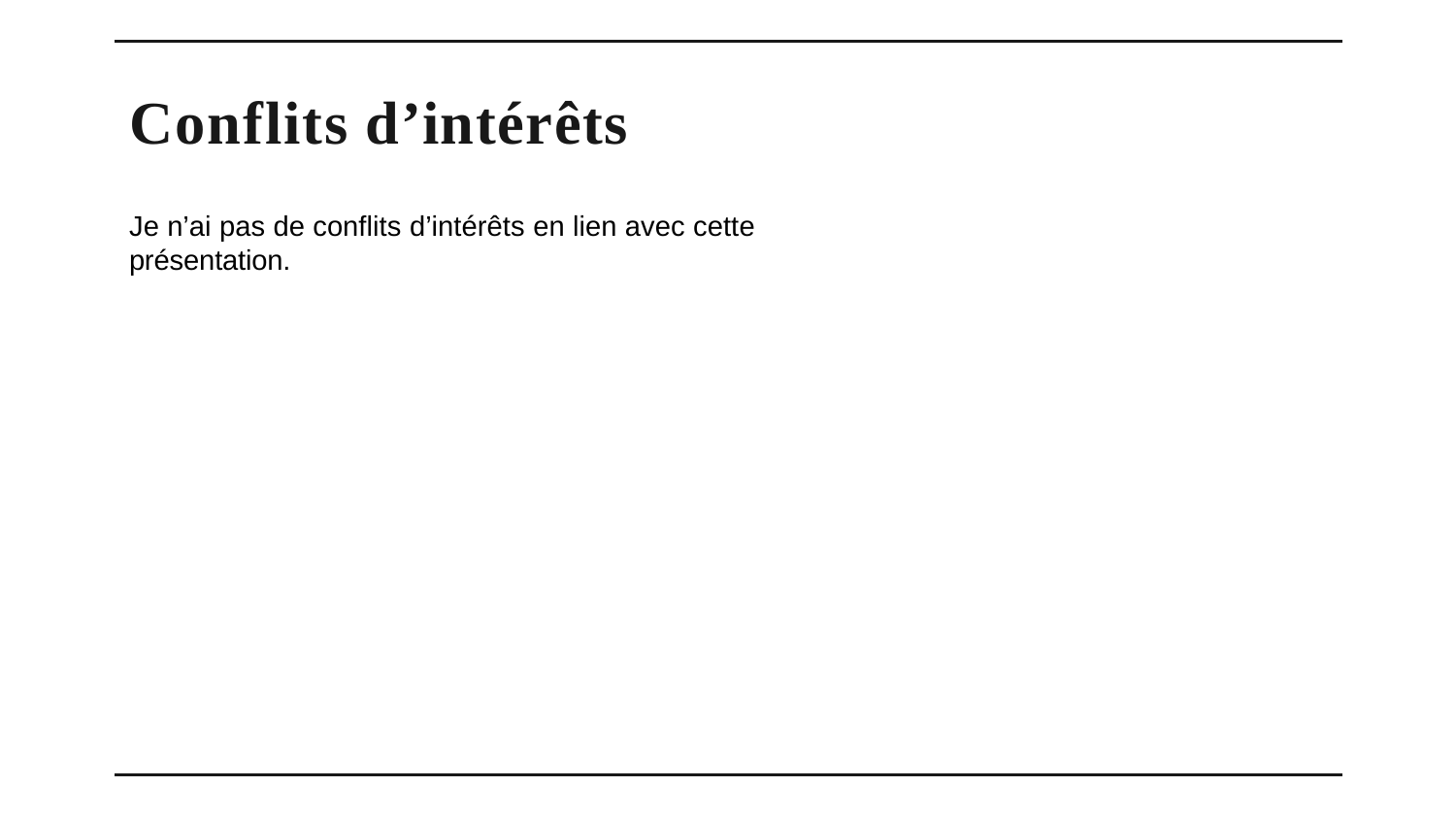

# Conflits d’intérêts
Je n’ai pas de conflits d’intérêts en lien avec cette présentation.